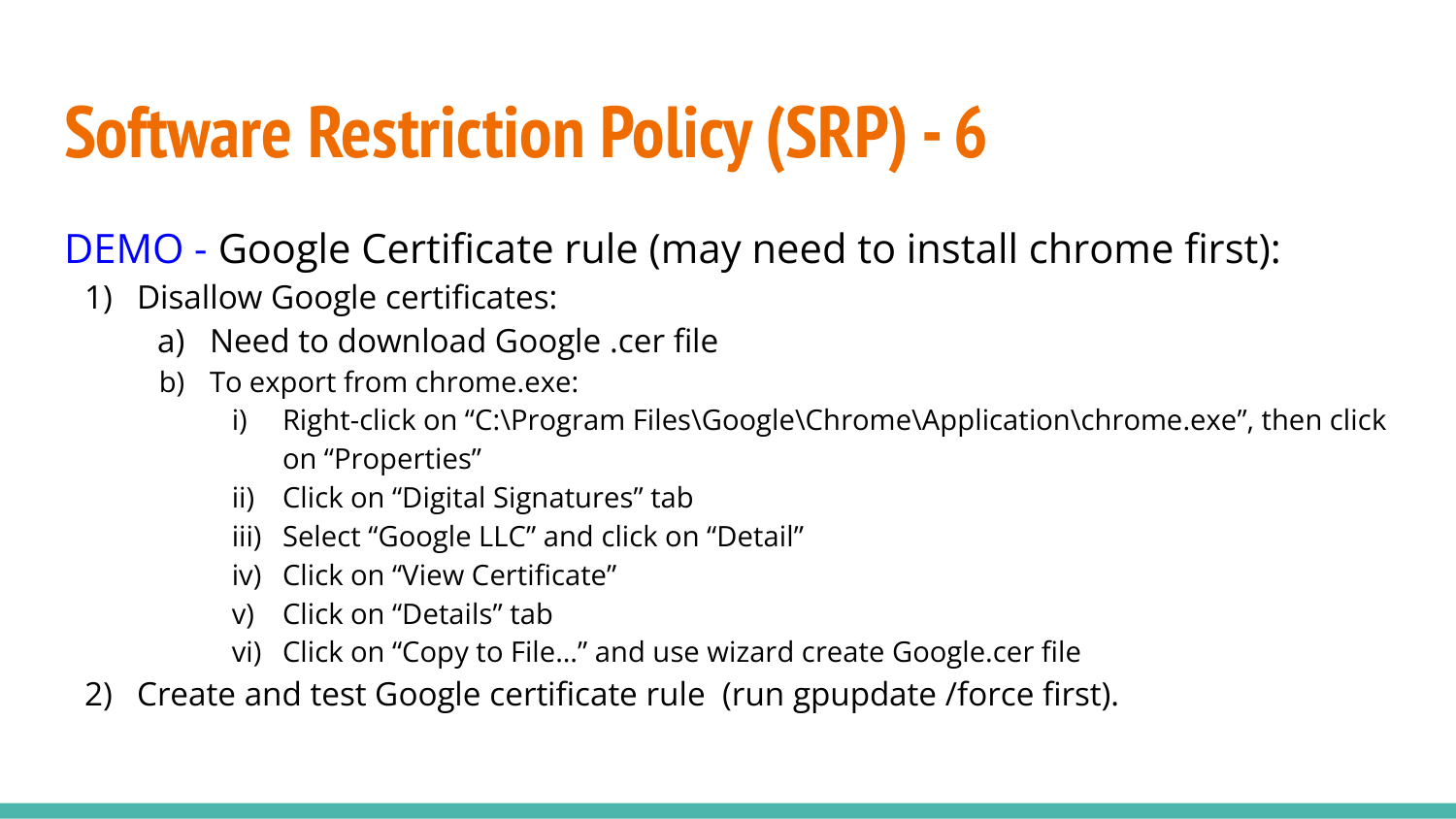

# Software Restriction Policy (SRP) - 6
DEMO - Google Certificate rule (may need to install chrome first):
Disallow Google certificates:
Need to download Google .cer file
To export from chrome.exe:
Right-click on “C:\Program Files\Google\Chrome\Application\chrome.exe”, then click on “Properties”
Click on “Digital Signatures” tab
Select “Google LLC” and click on “Detail”
Click on “View Certificate”
Click on “Details” tab
Click on “Copy to File…” and use wizard create Google.cer file
Create and test Google certificate rule  (run gpupdate /force first).